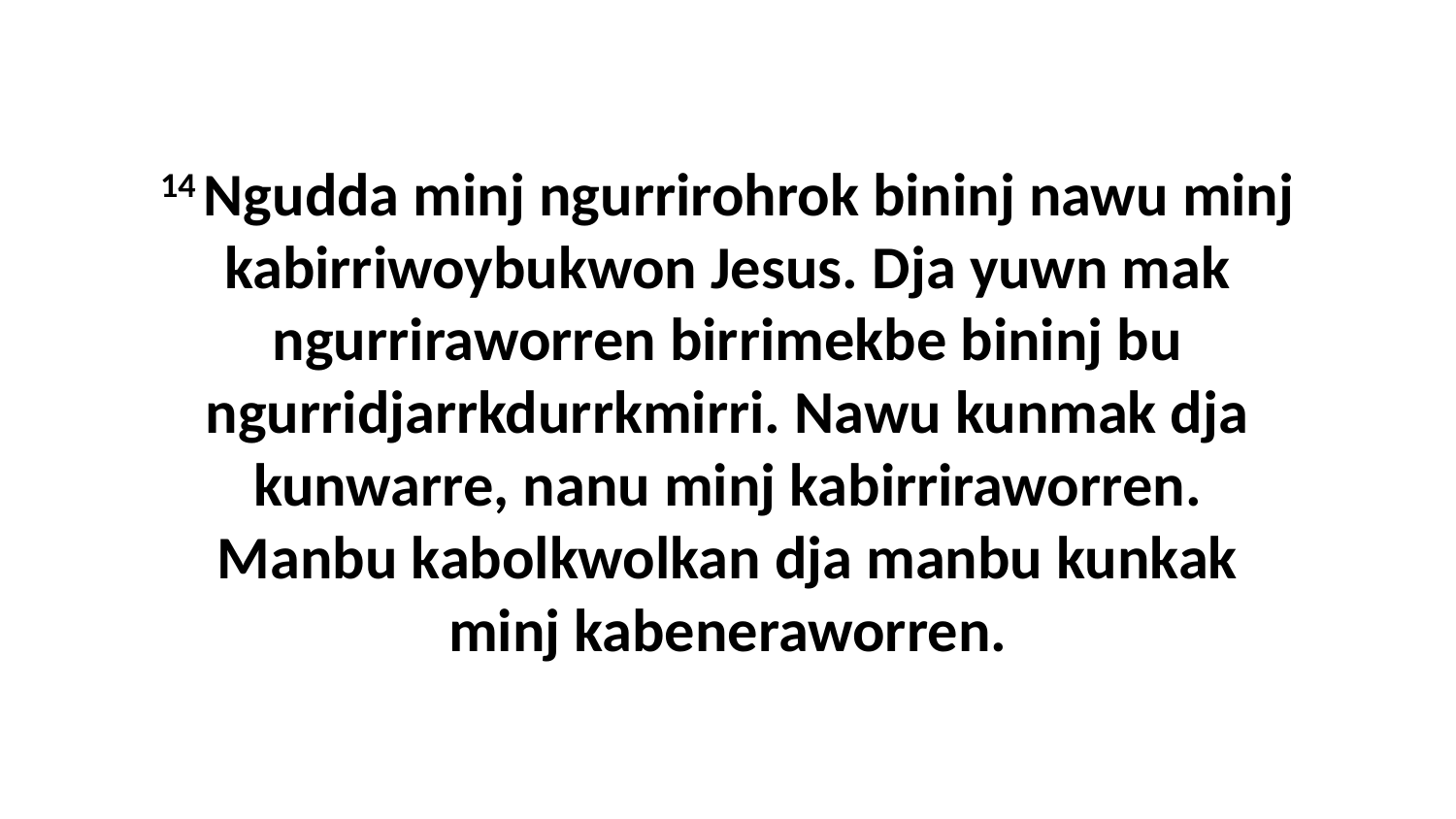

14 Ngudda minj ngurrirohrok bininj nawu minj kabirriwoybukwon Jesus. Dja yuwn mak ngurriraworren birrimekbe bininj bu ngurridjarrkdurrkmirri. Nawu kunmak dja kunwarre, nanu minj kabirriraworren. Manbu kabolkwolkan dja manbu kunkak minj kabeneraworren.